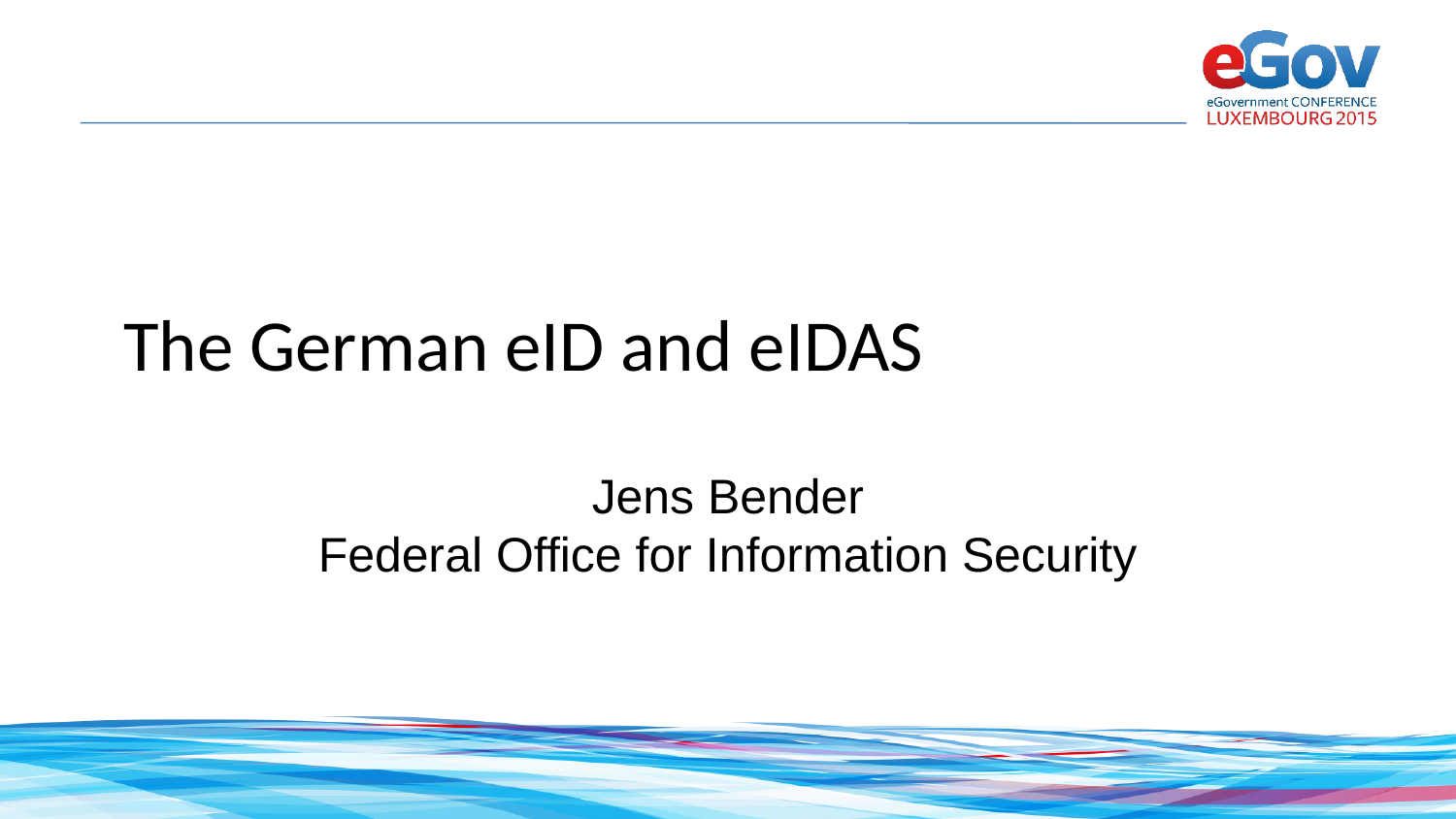

# The German eID and eIDAS
Jens Bender
Federal Office for Information Security